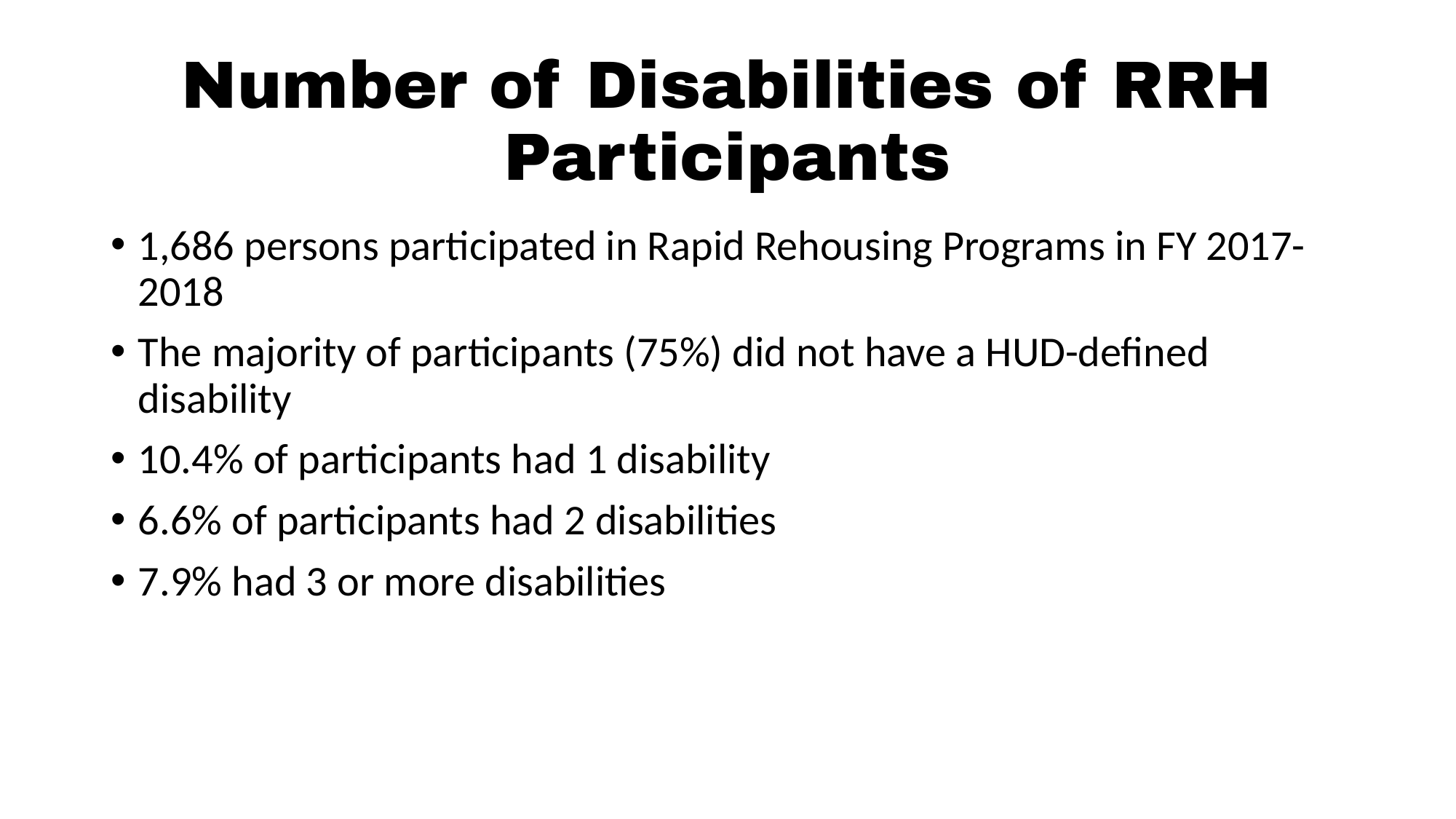

# Number of Disabilities of RRH Participants
1,686 persons participated in Rapid Rehousing Programs in FY 2017-2018
The majority of participants (75%) did not have a HUD-defined disability
10.4% of participants had 1 disability
6.6% of participants had 2 disabilities
7.9% had 3 or more disabilities